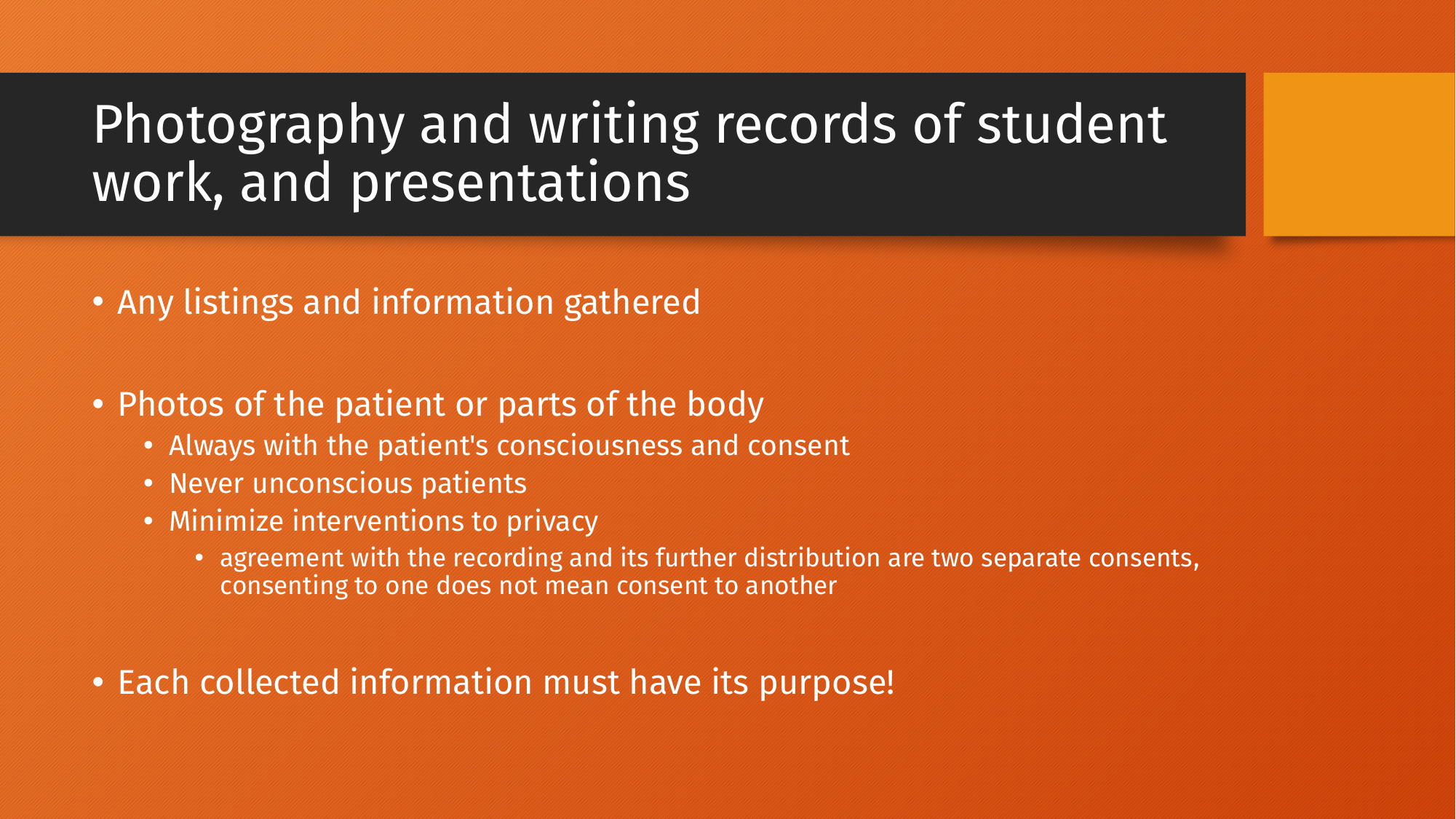

# Photography and writing records of student work, and presentations
Any listings and information gathered

Photos of the patient or parts of the body
Always with the patient's consciousness and consent
Never unconscious patients
Minimize interventions to privacy
agreement with the recording and its further distribution are two separate consents, consenting to one does not mean consent to another

Each collected information must have its purpose!